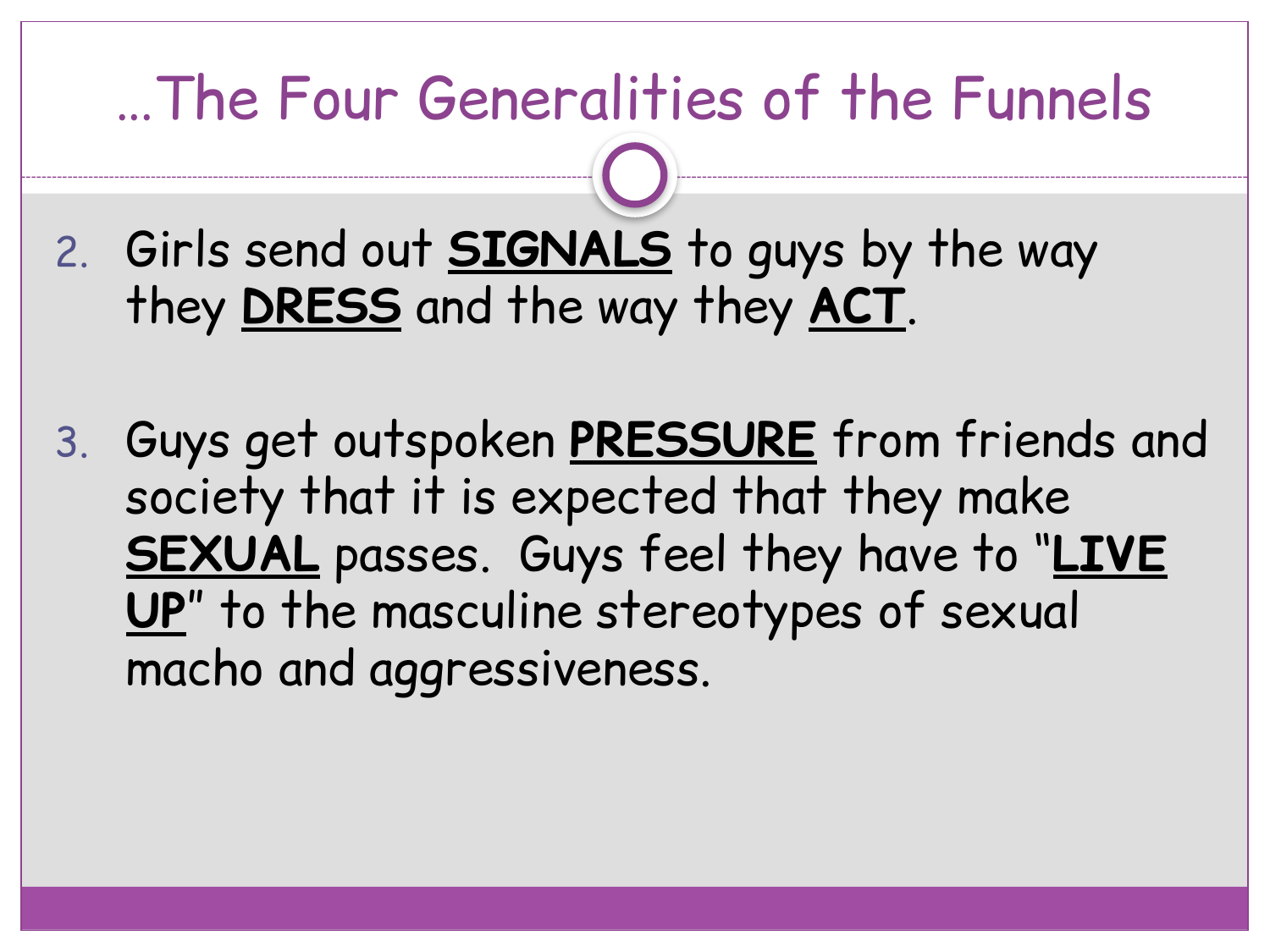

# …The Four Generalities of the Funnels
Girls send out SIGNALS to guys by the way they DRESS and the way they ACT.

Guys get outspoken PRESSURE from friends and society that it is expected that they make SEXUAL passes.  Guys feel they have to “LIVE UP” to the masculine stereotypes of sexual macho and aggressiveness.